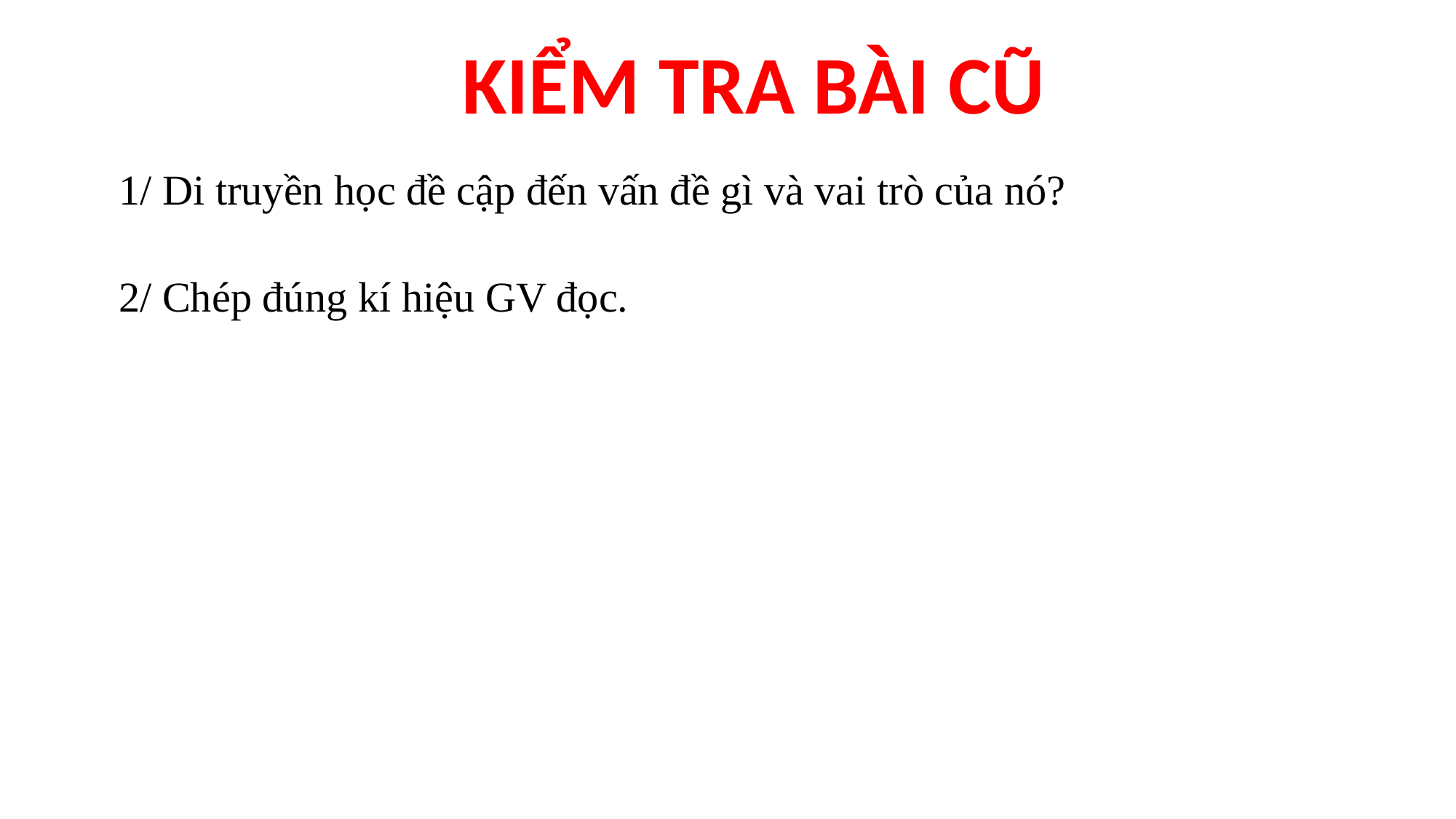

KIỂM TRA BÀI CŨ
1/ Di truyền học đề cập đến vấn đề gì và vai trò của nó?
2/ Chép đúng kí hiệu GV đọc.